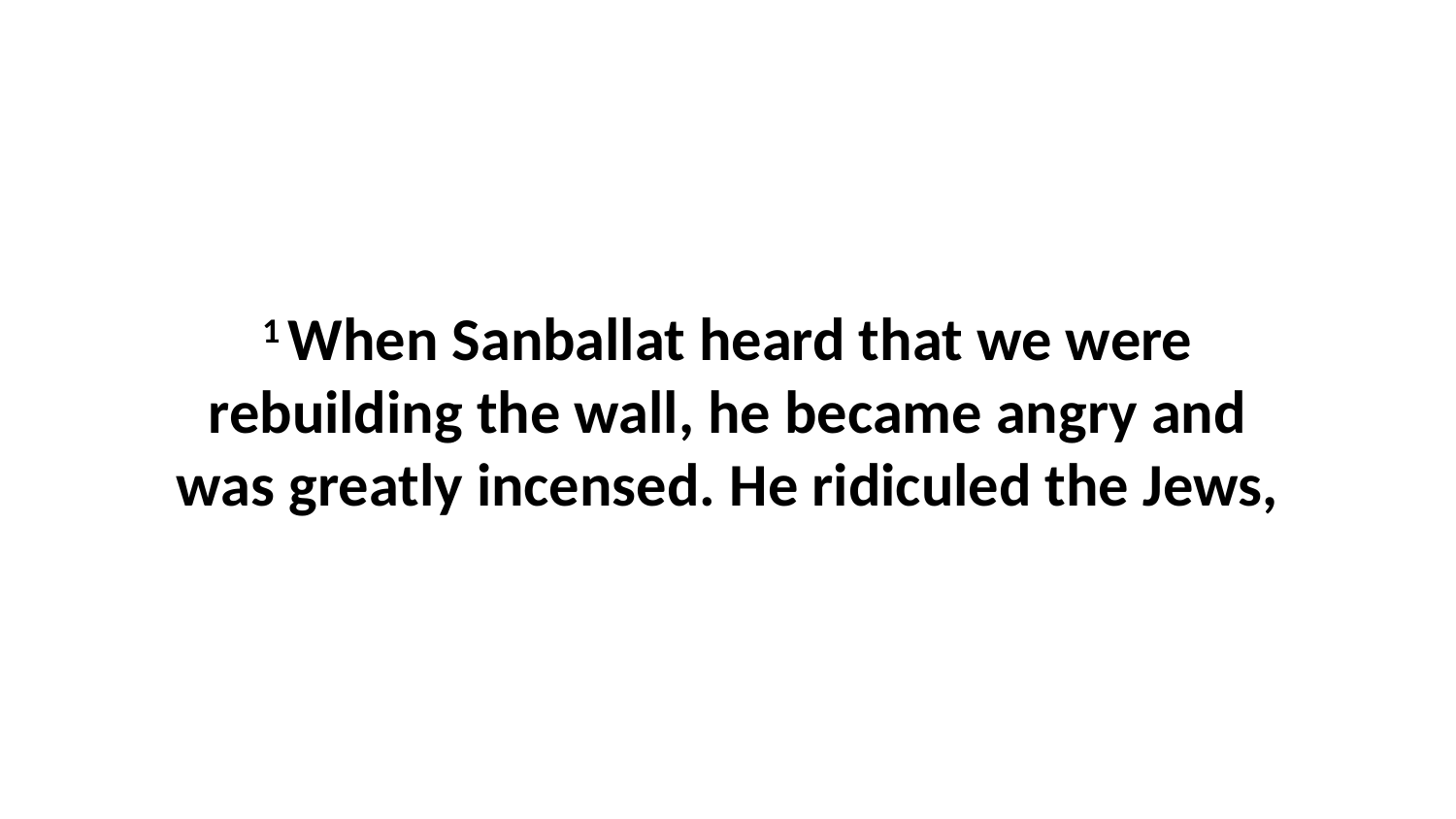

1 When Sanballat heard that we were rebuilding the wall, he became angry and was greatly incensed. He ridiculed the Jews,